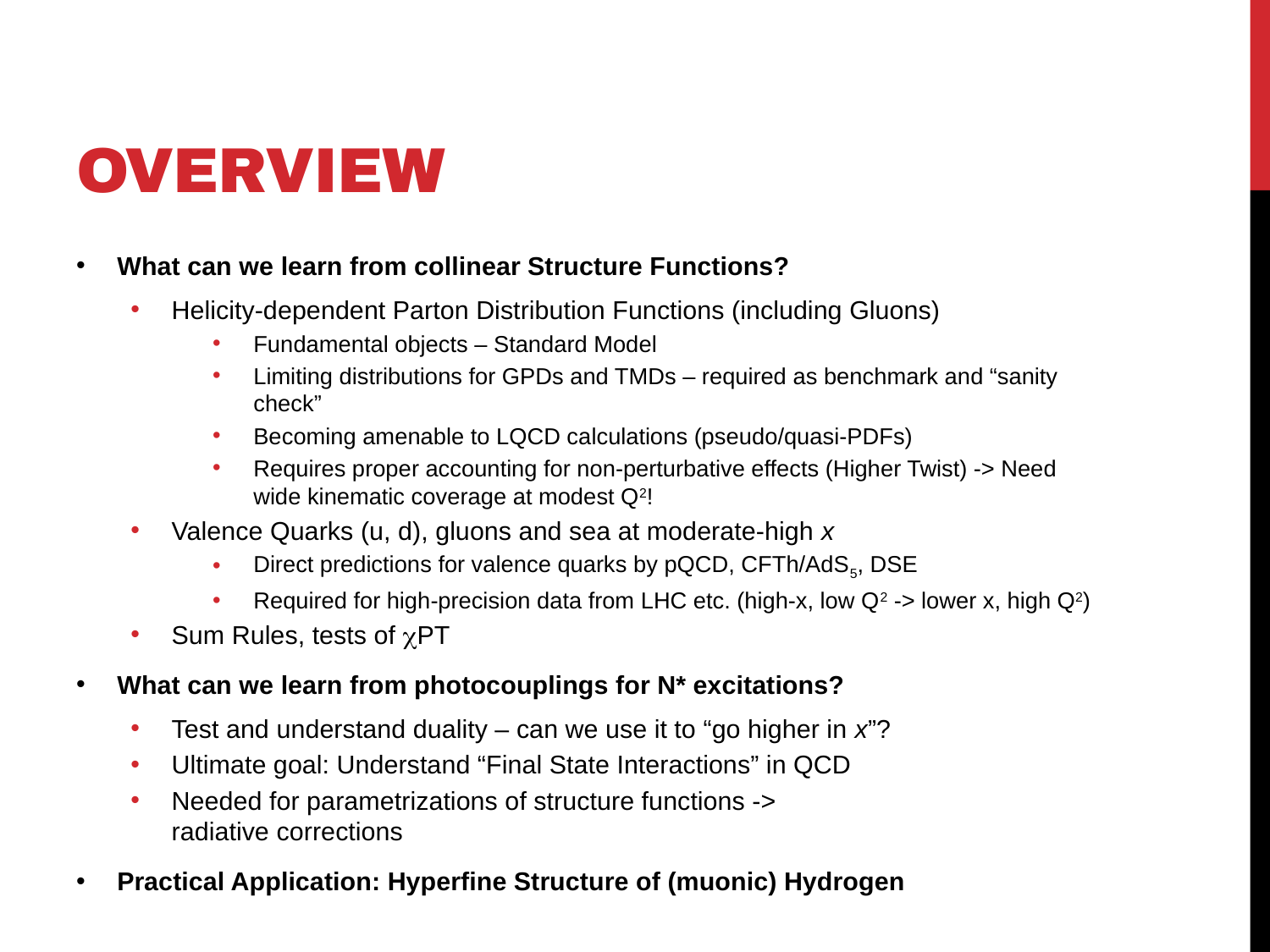

# Overview
What can we learn from collinear Structure Functions?
Helicity-dependent Parton Distribution Functions (including Gluons)
Fundamental objects – Standard Model
Limiting distributions for GPDs and TMDs – required as benchmark and “sanity check”
Becoming amenable to LQCD calculations (pseudo/quasi-PDFs)
Requires proper accounting for non-perturbative effects (Higher Twist) -> Need wide kinematic coverage at modest Q2!
Valence Quarks (u, d), gluons and sea at moderate-high x
Direct predictions for valence quarks by pQCD, CFTh/AdS5, DSE
Required for high-precision data from LHC etc. (high-x, low Q2 -> lower x, high Q2)
Sum Rules, tests of χPT
What can we learn from photocouplings for N* excitations?
Test and understand duality – can we use it to “go higher in x”?
Ultimate goal: Understand “Final State Interactions” in QCD
Needed for parametrizations of structure functions ->
radiative corrections
Practical Application: Hyperfine Structure of (muonic) Hydrogen